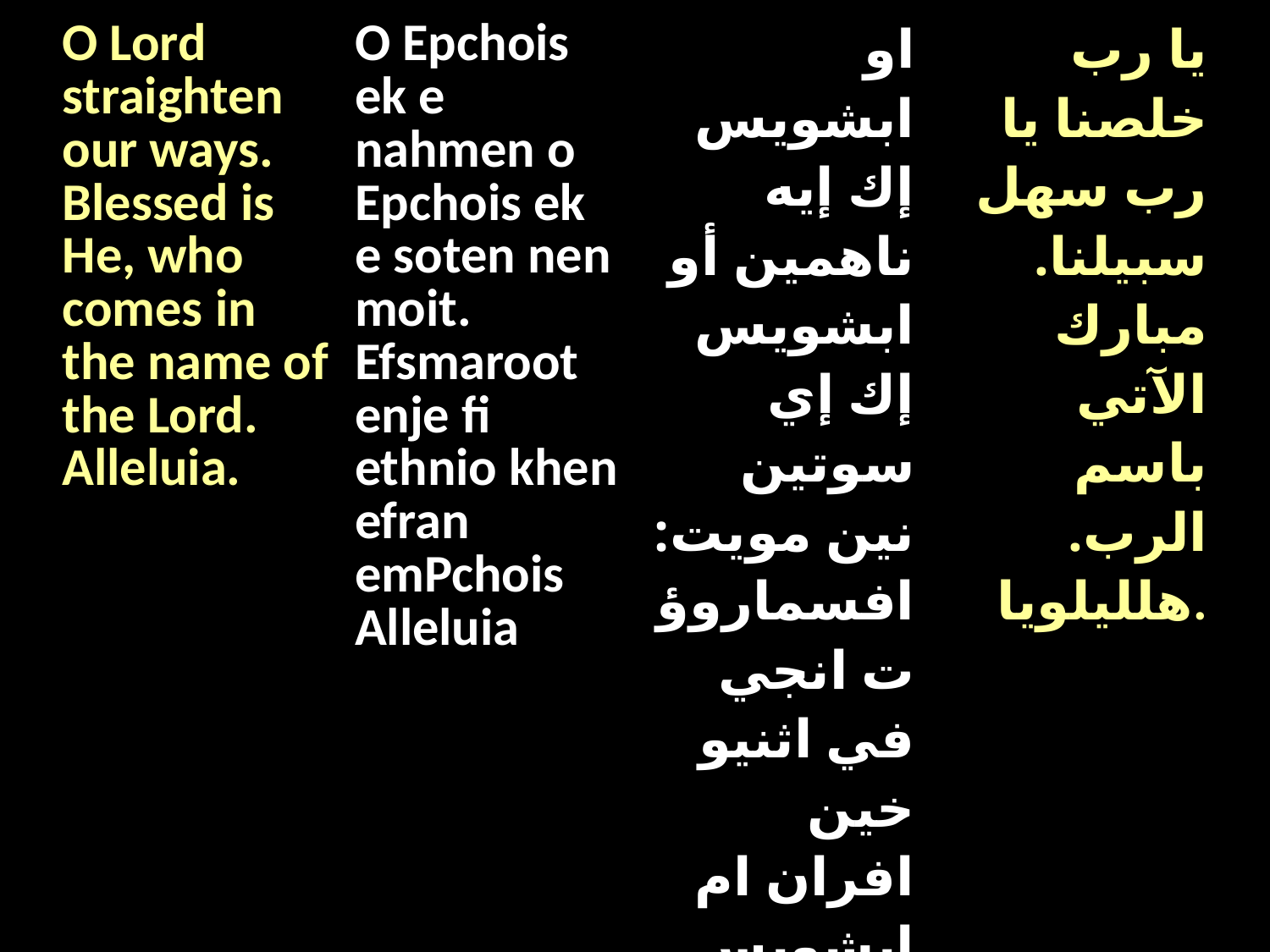

| O Lord straighten our ways. Blessed is He, who comes in the name of the Lord. Alleluia. | O Epchois ek e nahmen o Epchois ek e soten nen moit. Efsmaroot enje fi ethnio khen efran emPchois Alleluia | او ابشويس إك إيه ناهمين أو ابشويس إك إي سوتين نين مويت: افسماروؤت انجي في اثنيو خين افران ام ابشويس الليلويا | يا رب خلصنا يا رب سهل سبيلنا. مبارك الآتي باسم الرب. هلليلويا. |
| --- | --- | --- | --- |